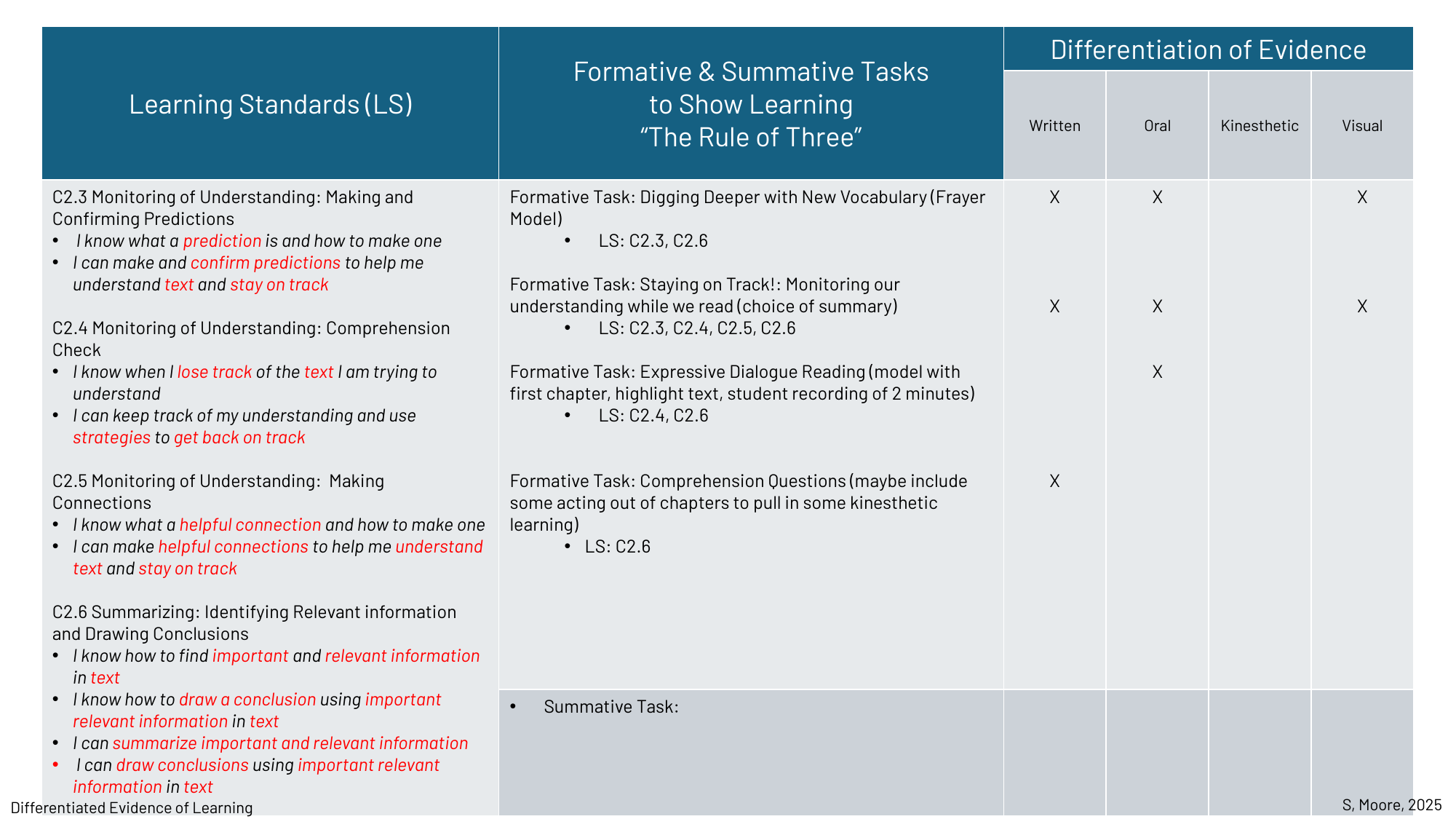

| Learning Standards (LS) | Formative & Summative Tasks to Show Learning “The Rule of Three” | Differentiation of Evidence |  |  |  |
| --- | --- | --- | --- | --- | --- |
|  |  | Written | Oral | Kinesthetic | Visual |
| C2.3 Monitoring of Understanding: Making and Confirming Predictions I know what a prediction is and how to make one I can make and confirm predictions to help me understand text and stay on track C2.4 Monitoring of Understanding: Comprehension Check I know when I lose track of the text I am trying to understand I can keep track of my understanding and use strategies to get back on track C2.5 Monitoring of Understanding: Making Connections I know what a helpful connection and how to make one I can make helpful connections to help me understand text and stay on track C2.6 Summarizing: Identifying Relevant information and Drawing Conclusions I know how to find important and relevant information in text I know how to draw a conclusion using important relevant information in text I can summarize important and relevant information I can draw conclusions using important relevant information in text | Formative Task: Digging Deeper with New Vocabulary (Frayer Model) LS: C2.3, C2.6 Formative Task: Staying on Track!: Monitoring our understanding while we read (choice of summary) LS: C2.3, C2.4, C2.5, C2.6 Formative Task: Expressive Dialogue Reading (model with first chapter, highlight text, student recording of 2 minutes) LS: C2.4, C2.6 Formative Task: Comprehension Questions (maybe include some acting out of chapters to pull in some kinesthetic learning) LS: C2.6 | X X X | X X X |  | X X |
|  | Summative Task: |  |  |  |  |
S, Moore, 2025
Differentiated Evidence of Learning